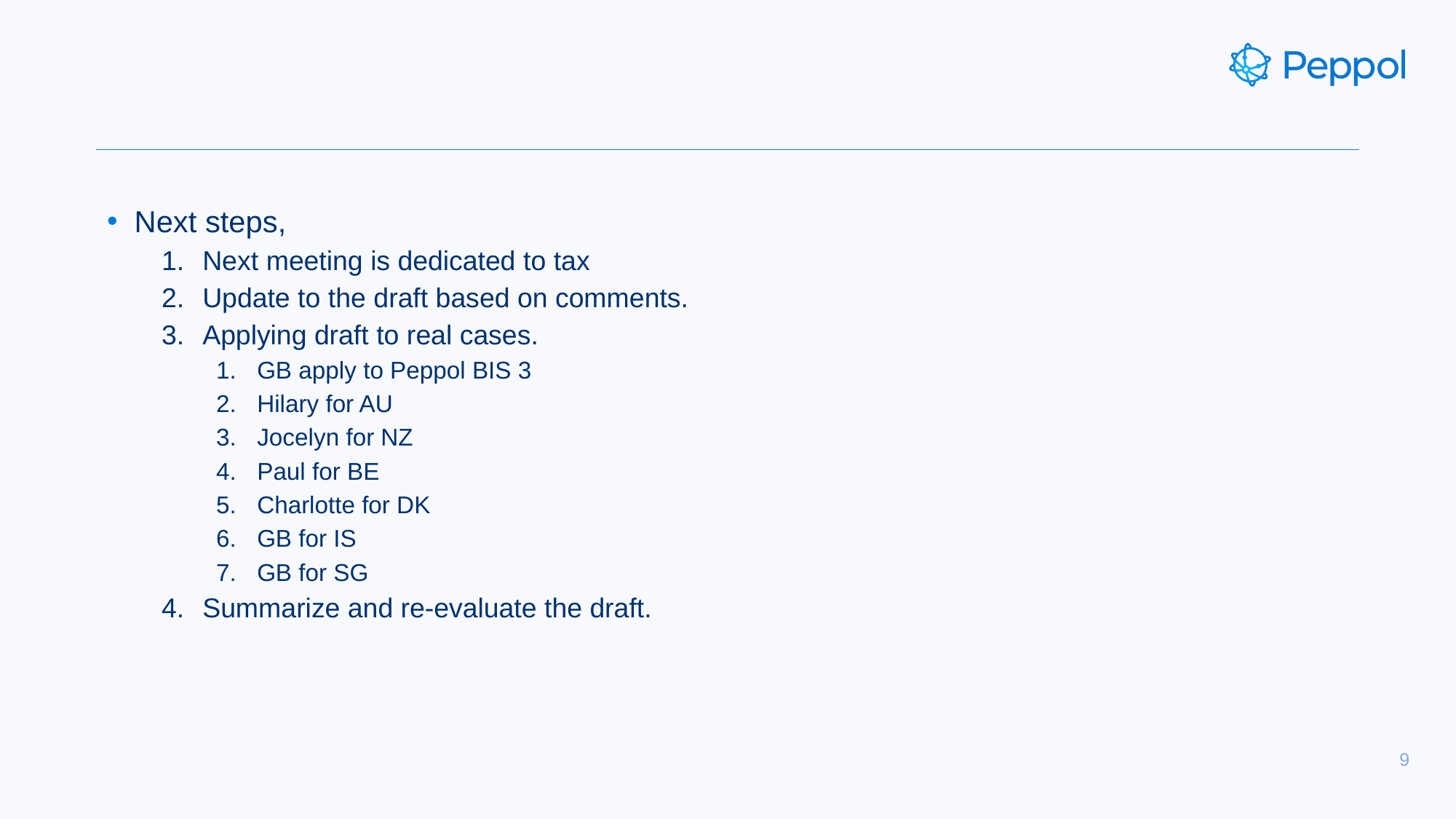

#
Next steps,
Next meeting is dedicated to tax
Update to the draft based on comments.
Applying draft to real cases.
GB apply to Peppol BIS 3
Hilary for AU
Jocelyn for NZ
Paul for BE
Charlotte for DK
GB for IS
GB for SG
Summarize and re-evaluate the draft.
9